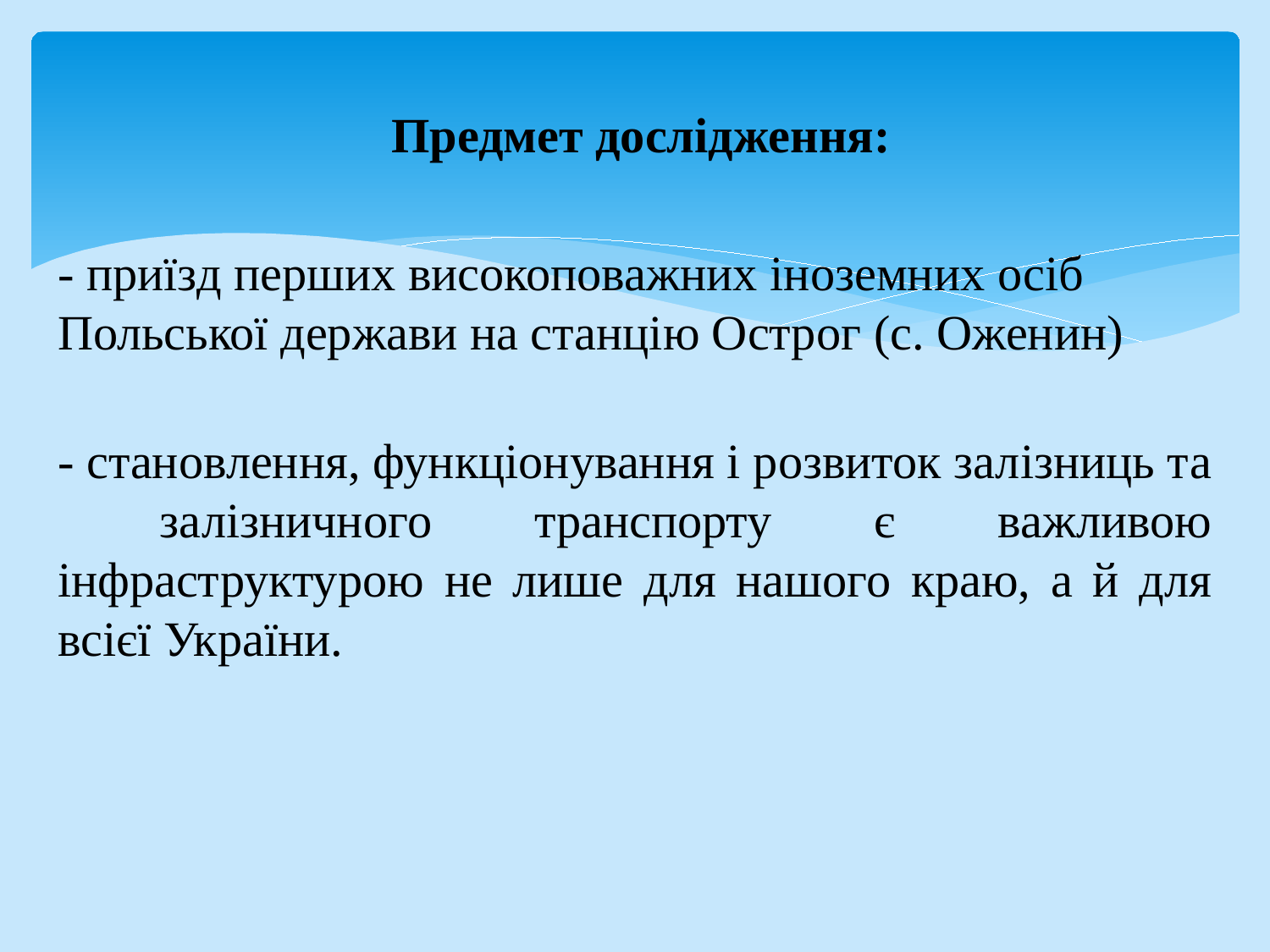

Предмет дослідження:

- приїзд перших високоповажних іноземних осіб  Польської держави на станцію Острог (с. Оженин)

- становлення, функціонування і розвиток залізниць та  залізничного транспорту є важливою інфраструктурою не лише для нашого краю, а й для всієї України.